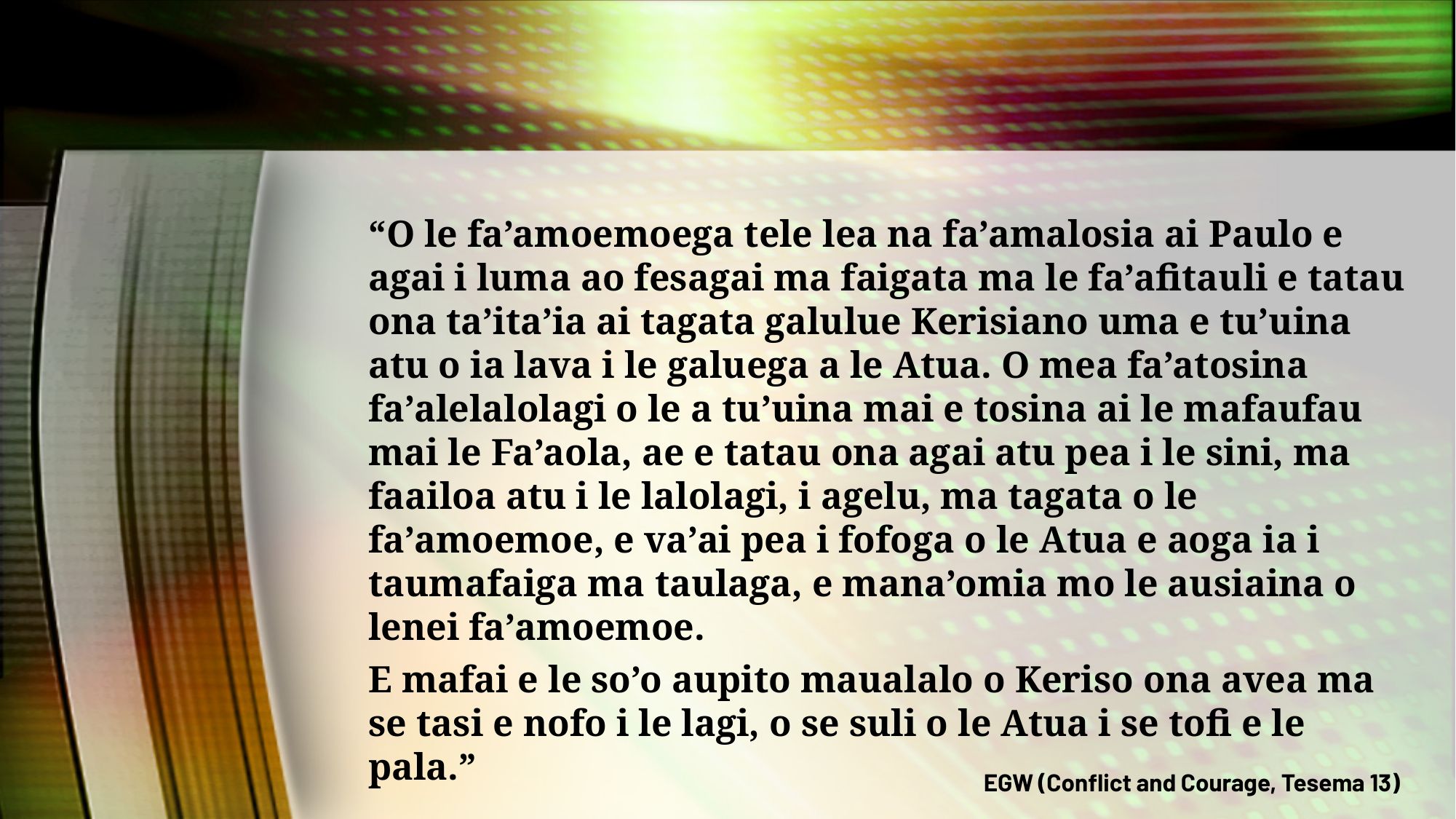

“O le fa’amoemoega tele lea na fa’amalosia ai Paulo e agai i luma ao fesagai ma faigata ma le fa’afitauli e tatau ona ta’ita’ia ai tagata galulue Kerisiano uma e tu’uina atu o ia lava i le galuega a le Atua. O mea fa’atosina fa’alelalolagi o le a tu’uina mai e tosina ai le mafaufau mai le Fa’aola, ae e tatau ona agai atu pea i le sini, ma faailoa atu i le lalolagi, i agelu, ma tagata o le fa’amoemoe, e va’ai pea i fofoga o le Atua e aoga ia i taumafaiga ma taulaga, e mana’omia mo le ausiaina o lenei fa’amoemoe.
E mafai e le so’o aupito maualalo o Keriso ona avea ma se tasi e nofo i le lagi, o se suli o le Atua i se tofi e le pala.”
EGW (Conflict and Courage, Tesema 13)